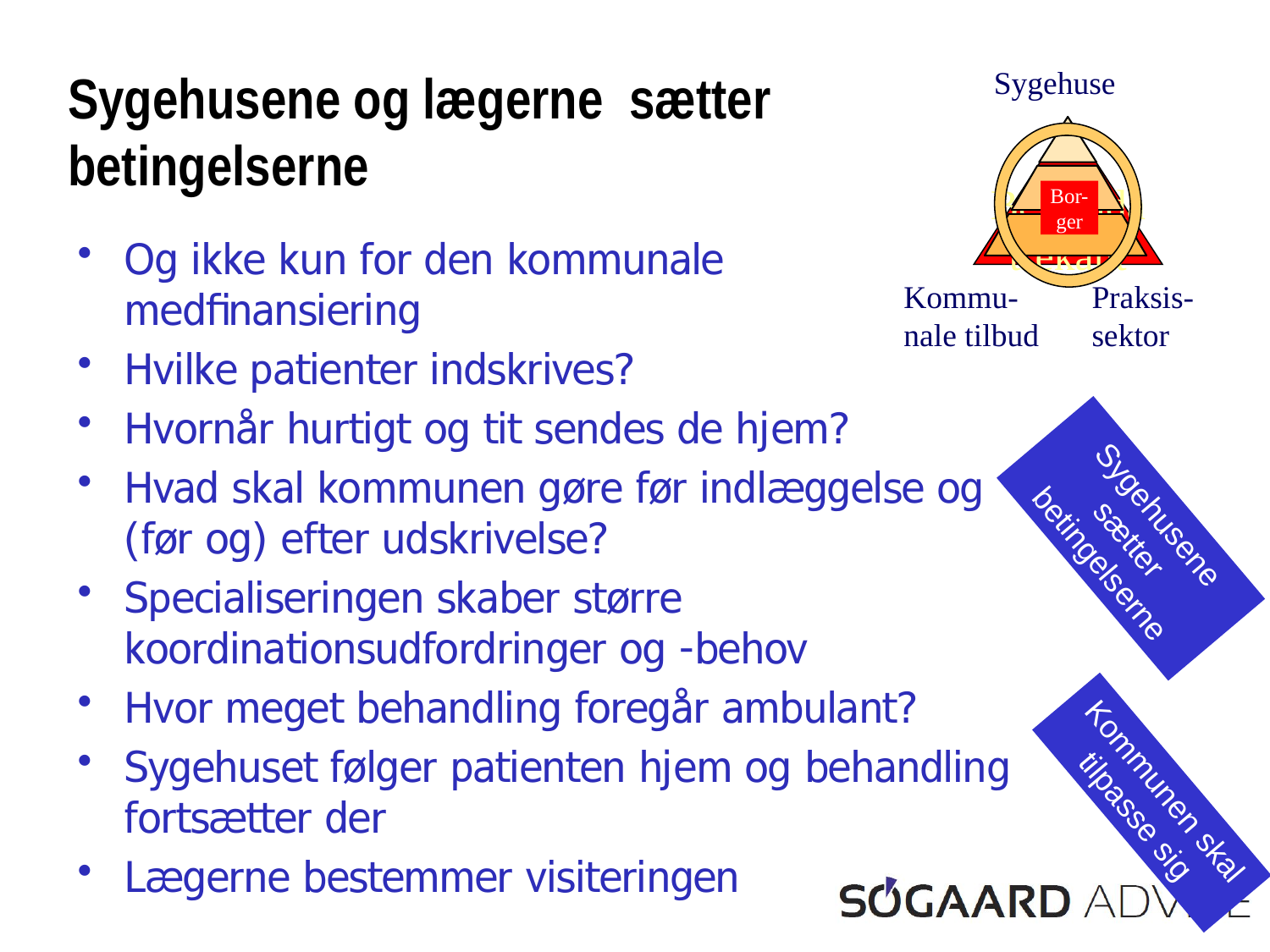

Sygehuse

Bermuda
trekant

Bor-ger
Kommu-
nale tilbud
Praksis-
sektor
# Sygehusene og lægerne  sætter betingelserne
Og ikke kun for den kommunale medfinansiering
Hvilke patienter indskrives?
Hvornår hurtigt og tit sendes de hjem?
Hvad skal kommunen gøre før indlæggelse og (før og) efter udskrivelse?
Specialiseringen skaber større koordinationsudfordringer og -behov
Hvor meget behandling foregår ambulant?
Sygehuset følger patienten hjem og behandling fortsætter der
Lægerne bestemmer visiteringen

Sygehusene sætter betingelserne
Kommunen skal tilpasse sig